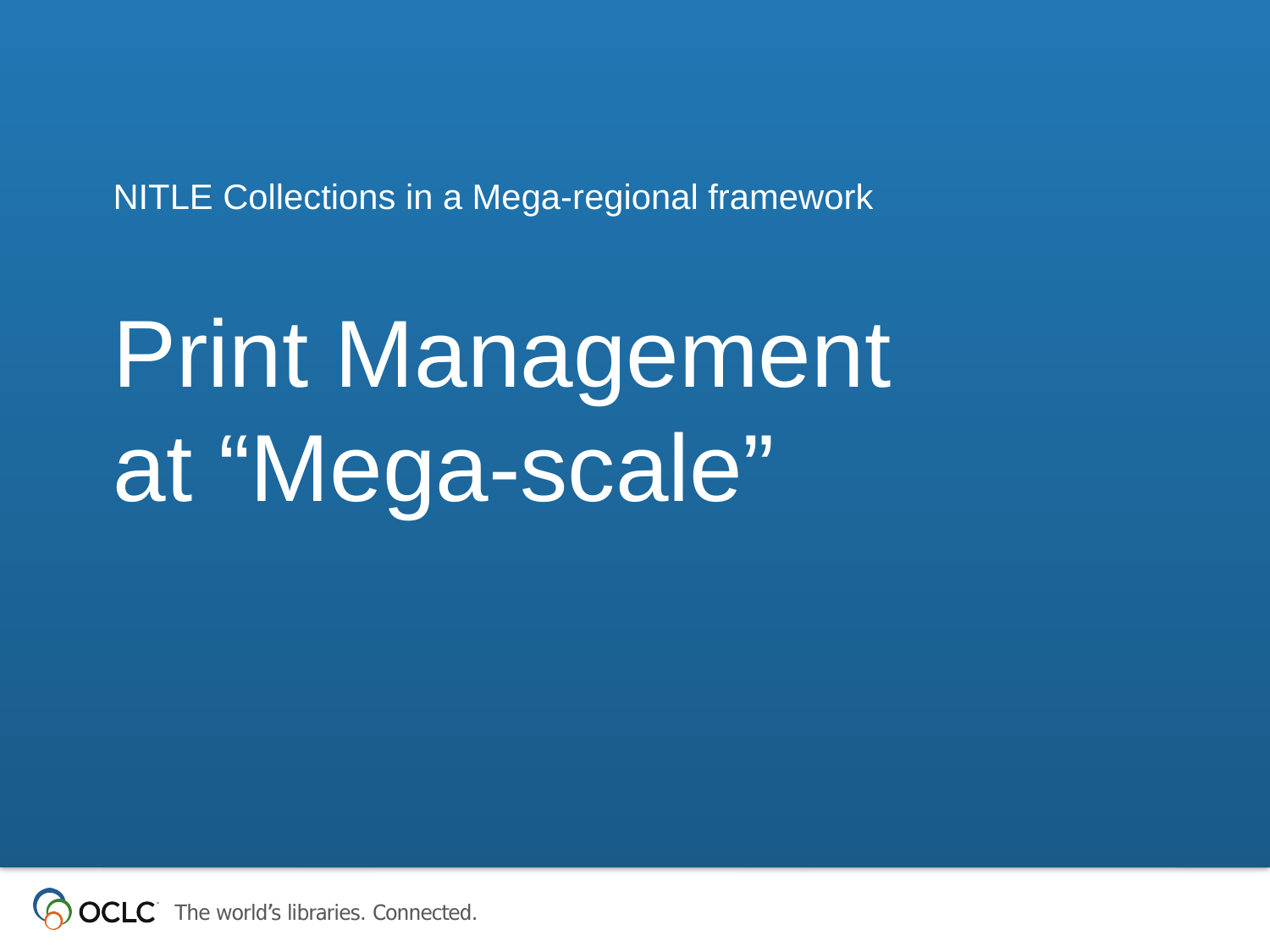

NITLE Collections in a Mega-regional framework

# Print Management at “Mega-scale”